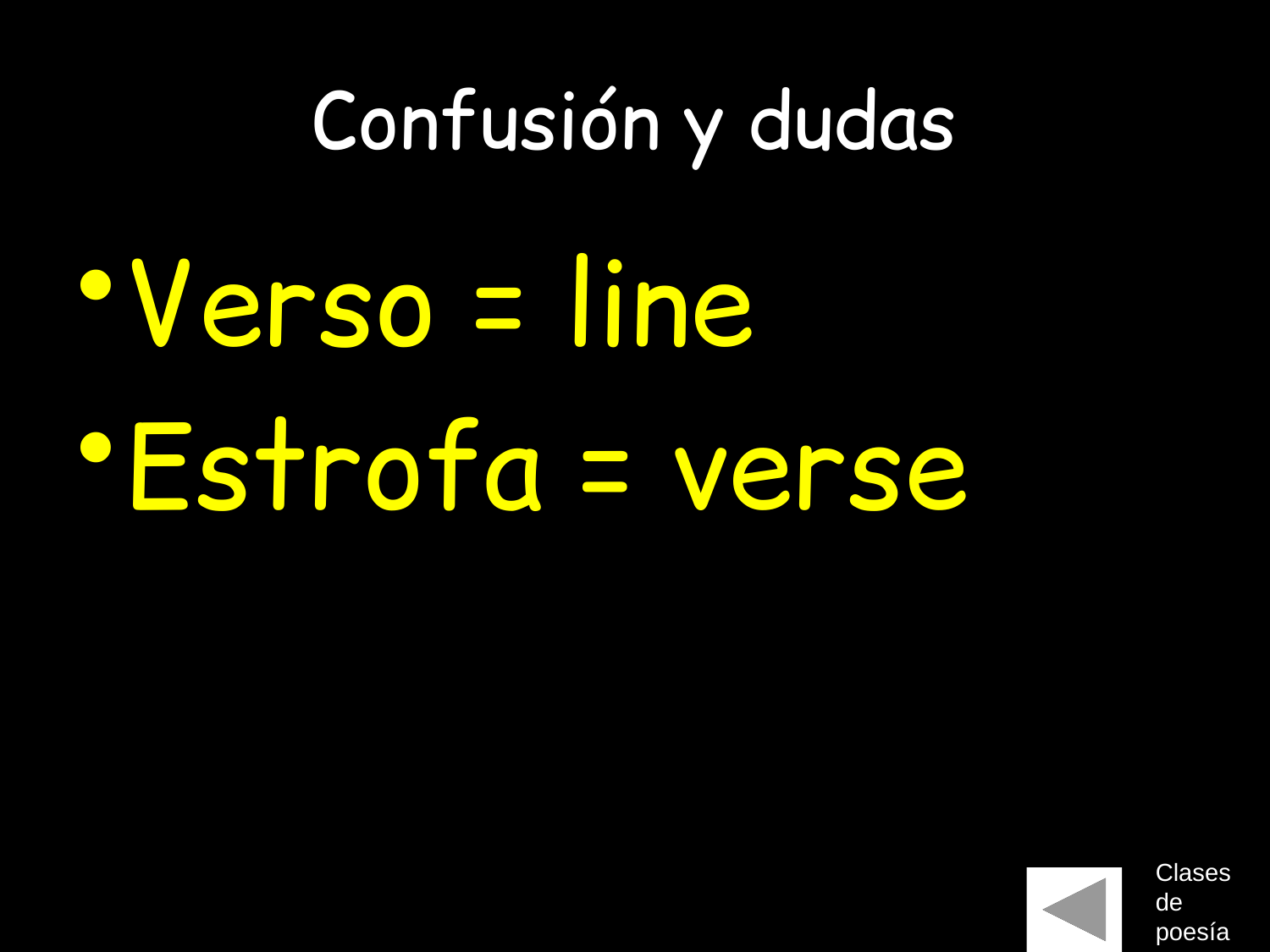

# Confusión y dudas
Verso = line
Estrofa = verse
Clases de poesía